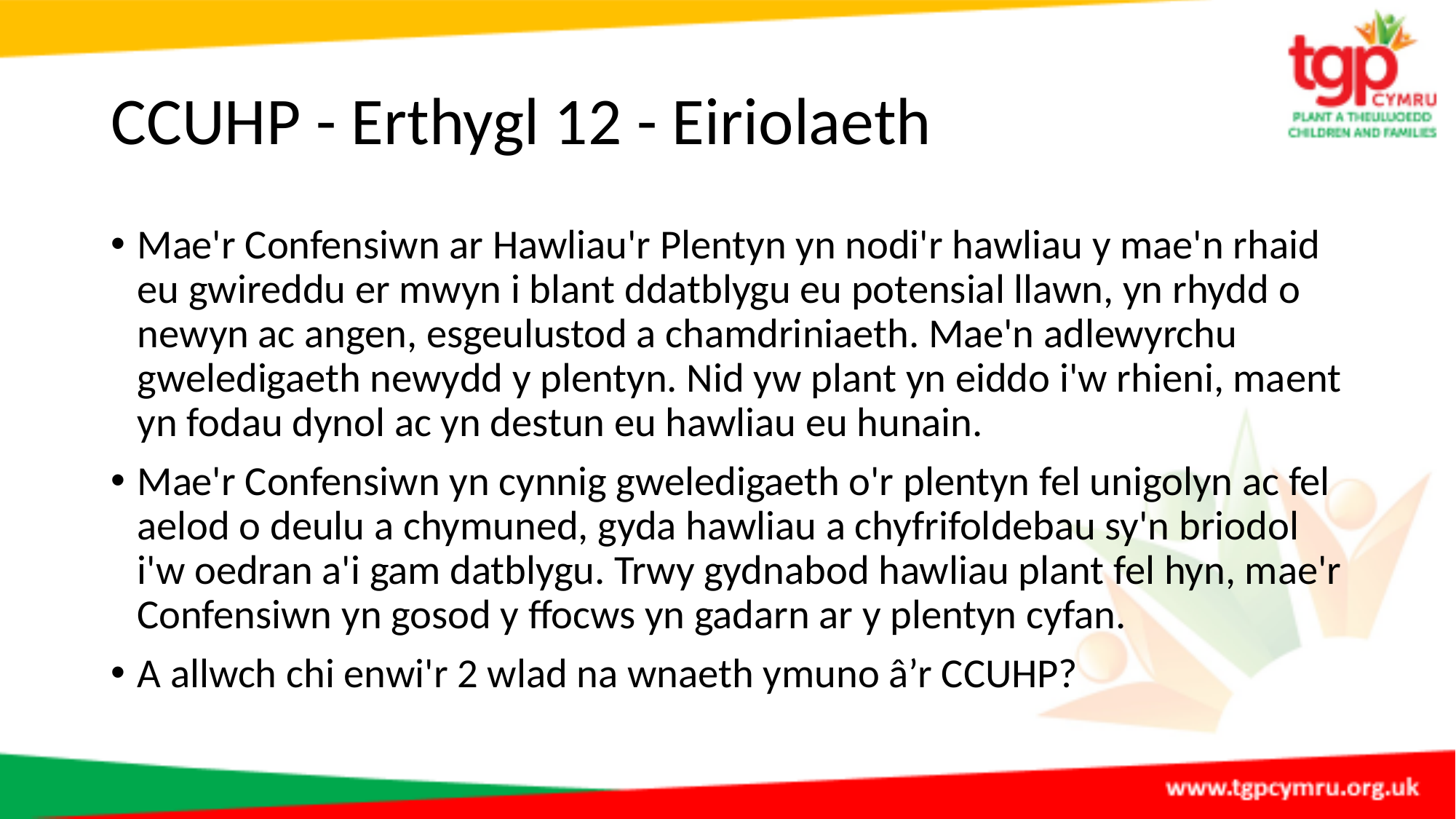

# CCUHP - Erthygl 12 - Eiriolaeth
Mae'r Confensiwn ar Hawliau'r Plentyn yn nodi'r hawliau y mae'n rhaid eu gwireddu er mwyn i blant ddatblygu eu potensial llawn, yn rhydd o newyn ac angen, esgeulustod a chamdriniaeth. Mae'n adlewyrchu gweledigaeth newydd y plentyn. Nid yw plant yn eiddo i'w rhieni, maent yn fodau dynol ac yn destun eu hawliau eu hunain.
Mae'r Confensiwn yn cynnig gweledigaeth o'r plentyn fel unigolyn ac fel aelod o deulu a chymuned, gyda hawliau a chyfrifoldebau sy'n briodol i'w oedran a'i gam datblygu. Trwy gydnabod hawliau plant fel hyn, mae'r Confensiwn yn gosod y ffocws yn gadarn ar y plentyn cyfan.
A allwch chi enwi'r 2 wlad na wnaeth ymuno â’r CCUHP?